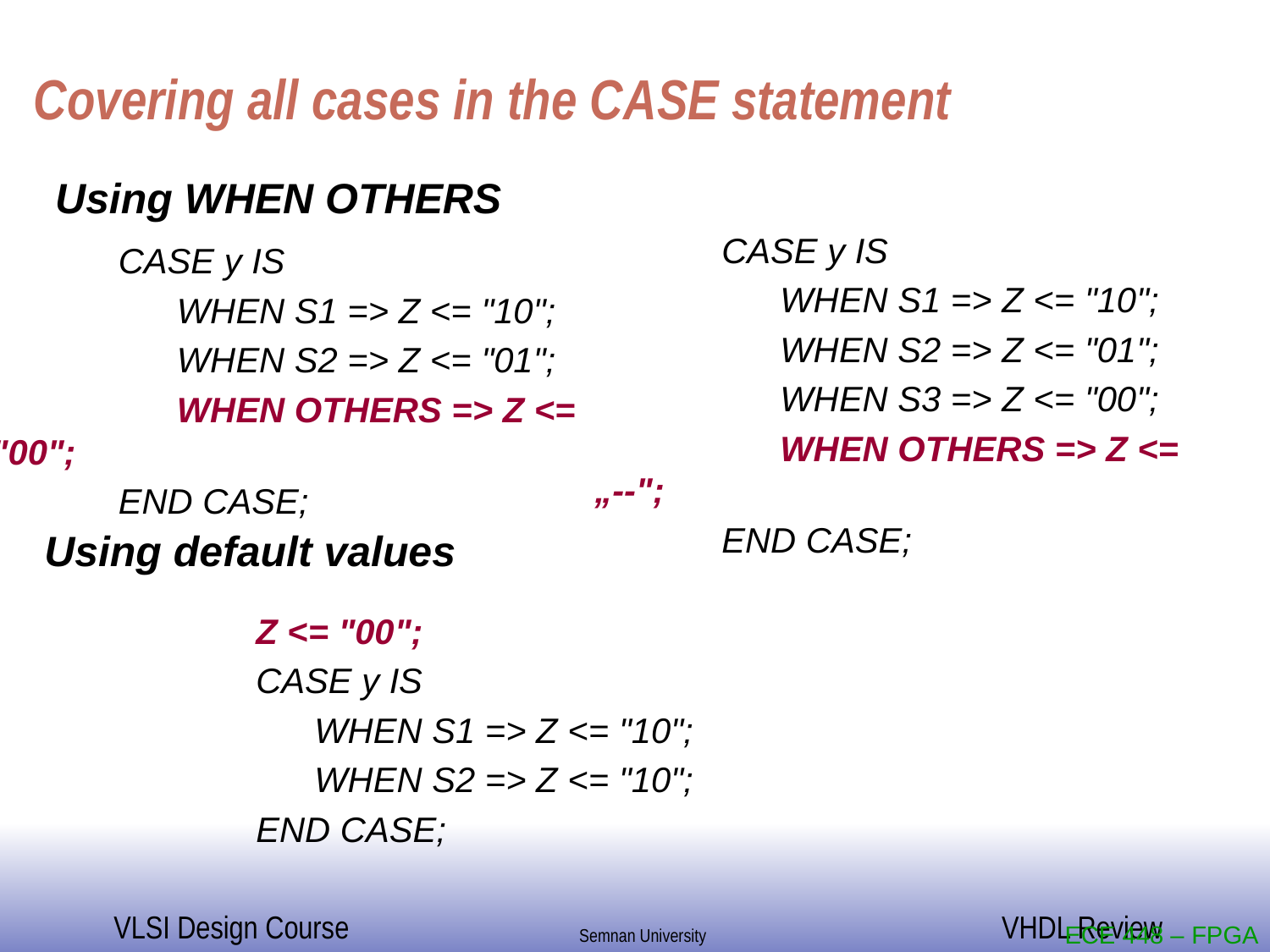

# Covering all cases in the CASE statement
Using WHEN OTHERS
		CASE y IS
		      WHEN S1 => Z <= "10";
		      WHEN S2 => Z <= "01";
		      WHEN S3 => Z <= "00";
		      WHEN OTHERS => Z <= „--";
		END CASE;
		CASE y IS
		      WHEN S1 => Z <= "10";
		      WHEN S2 => Z <= "01";
		      WHEN OTHERS => Z <= "00";
		END CASE;
Using default values
		Z <= "00";
		CASE y IS
		      WHEN S1 => Z <= "10";
		      WHEN S2 => Z <= "10";
		END CASE;
ECE 448 – FPGA and ASIC Design with VHDL